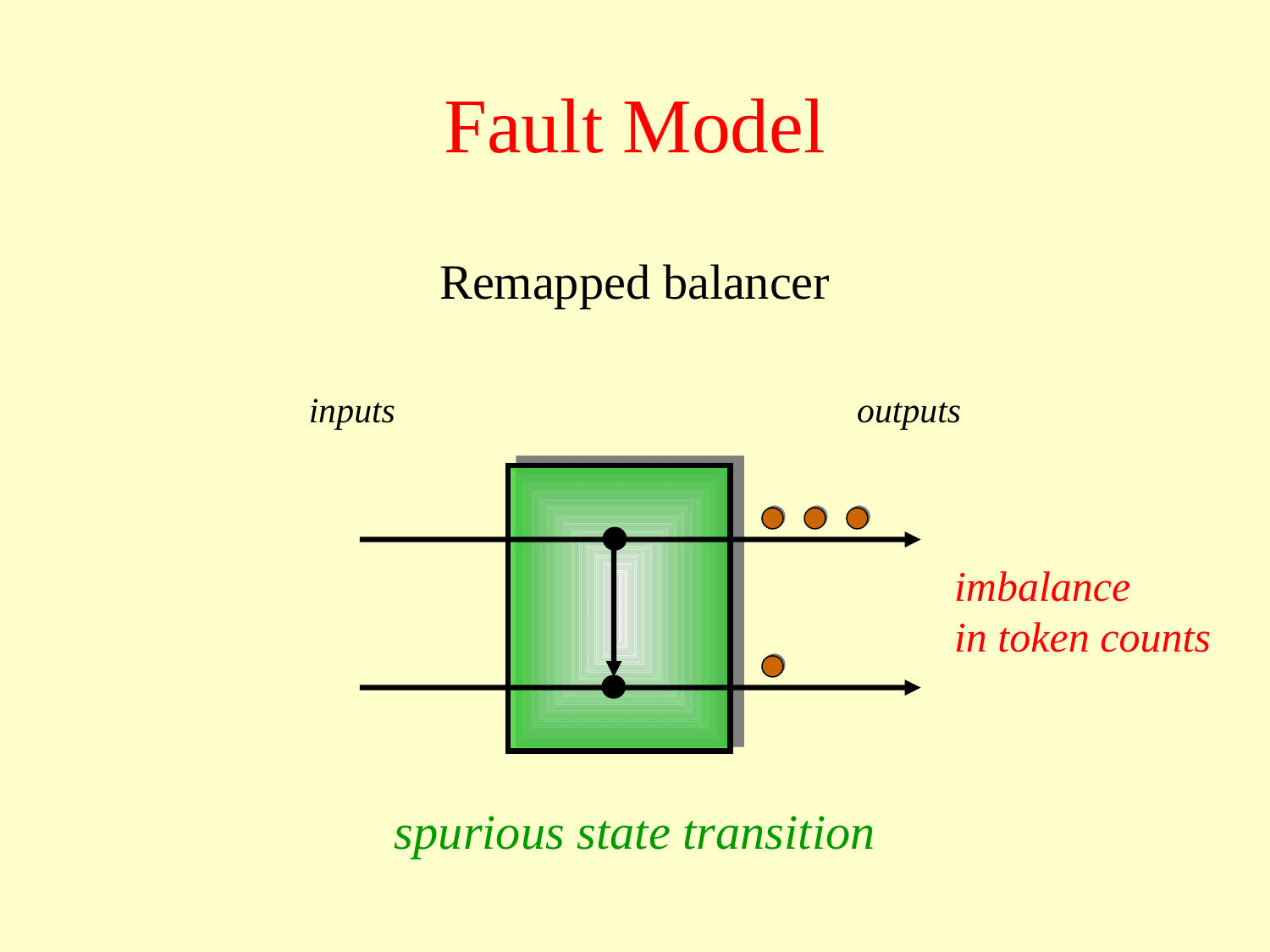

# Fault Model
Remapped balancer
inputs
outputs

imbalance
in token counts

spurious state transition